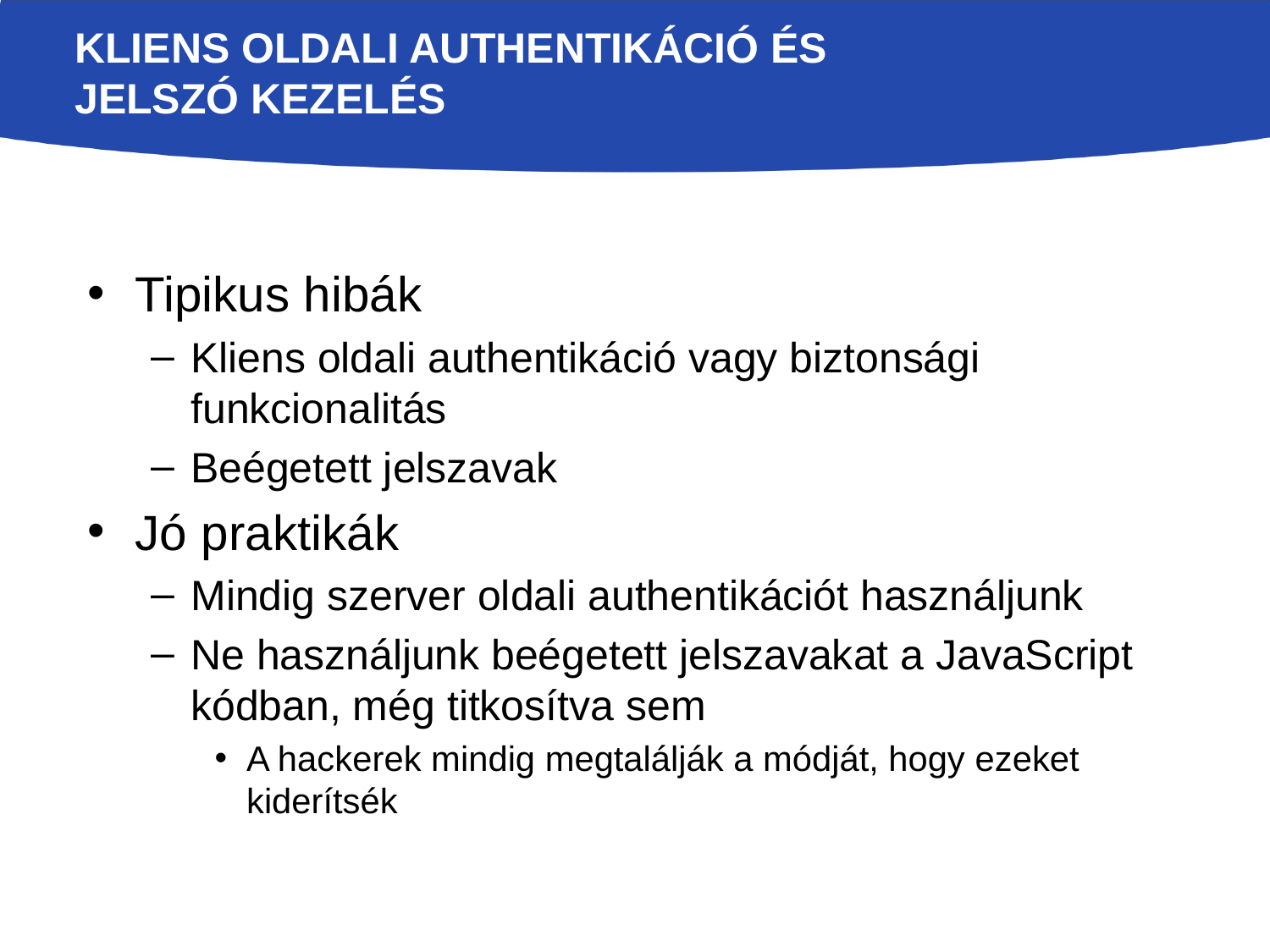

# Kliens oldali authentikáció és jelszó kezelés
Tipikus hibák
Kliens oldali authentikáció vagy biztonsági funkcionalitás
Beégetett jelszavak
Jó praktikák
Mindig szerver oldali authentikációt használjunk
Ne használjunk beégetett jelszavakat a JavaScript kódban, még titkosítva sem
A hackerek mindig megtalálják a módját, hogy ezeket kiderítsék